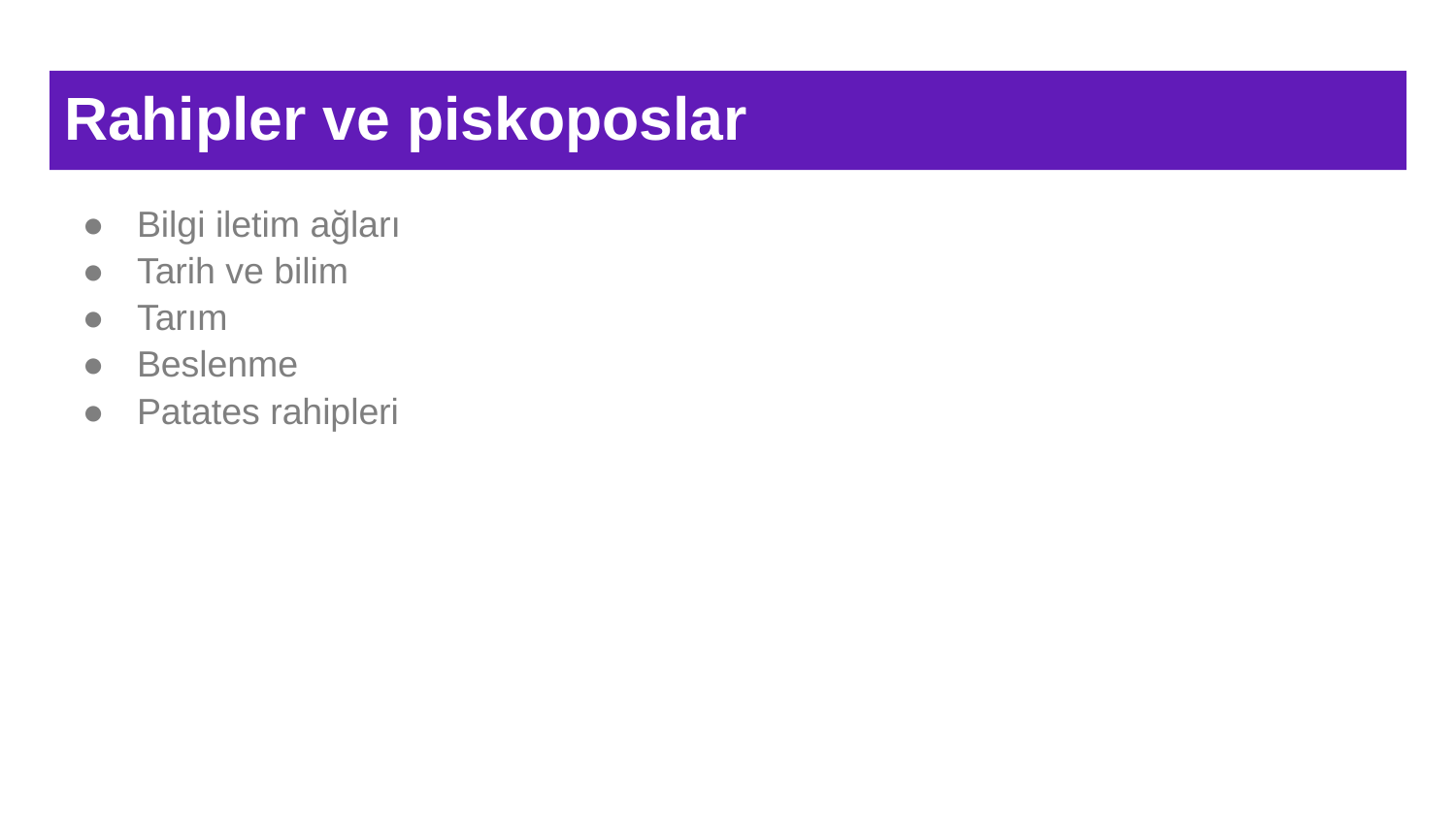

# Rahipler ve piskoposlar
Bilgi iletim ağları
Tarih ve bilim
Tarım
Beslenme
Patates rahipleri